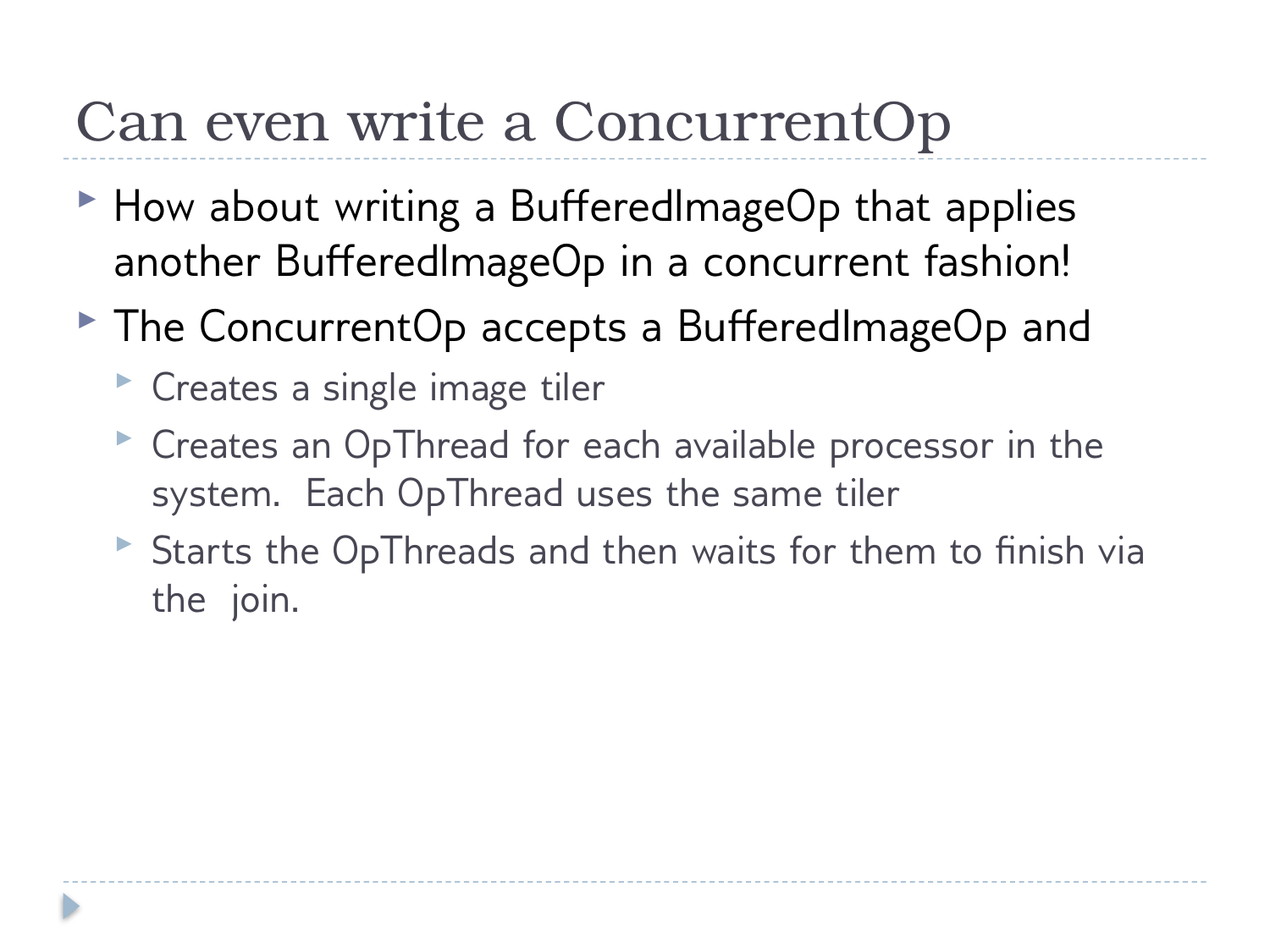

# Can even write a ConcurrentOp
How about writing a BufferedImageOp that applies another BufferedImageOp in a concurrent fashion!
The ConcurrentOp accepts a BufferedImageOp and
Creates a single image tiler
Creates an OpThread for each available processor in the system.  Each OpThread uses the same tiler
Starts the OpThreads and then waits for them to finish via the  join.